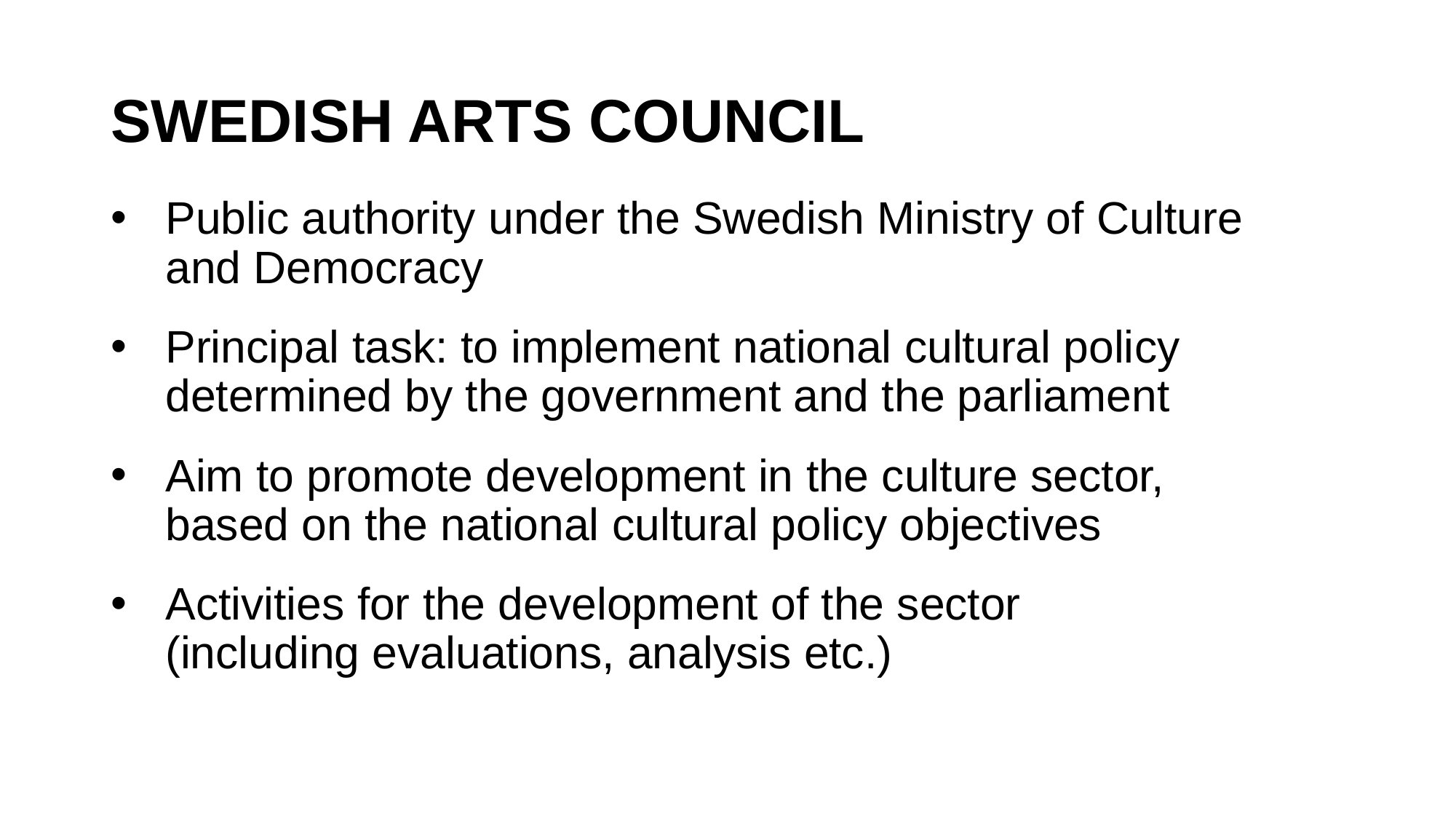

# SWEDISH ARTS COUNCIL
Public authority under the Swedish Ministry of Culture
and Democracy
Principal task: to implement national cultural policy determined by the government and the parliament
Aim to promote development in the culture sector,
based on the national cultural policy objectives
Activities for the development of the sector
(including evaluations, analysis etc.)